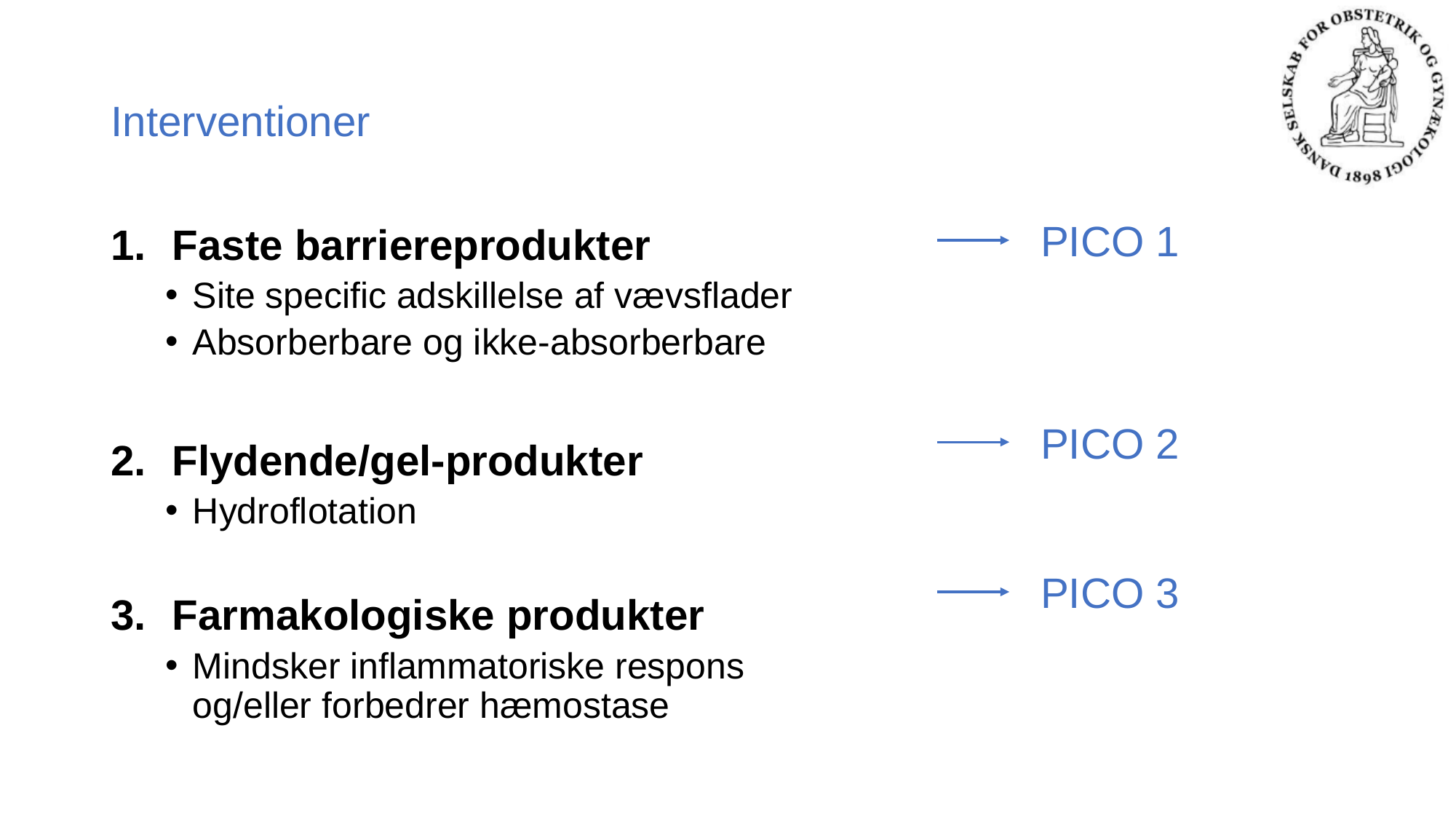

# Interventioner
PICO 1
Faste barriereprodukter
Site specific adskillelse af vævsflader
Absorberbare og ikke-absorberbare

Flydende/gel-produkter
Hydroflotation

Farmakologiske produkter
Mindsker inflammatoriske respons
og/eller forbedrer hæmostase
PICO 2
PICO 3